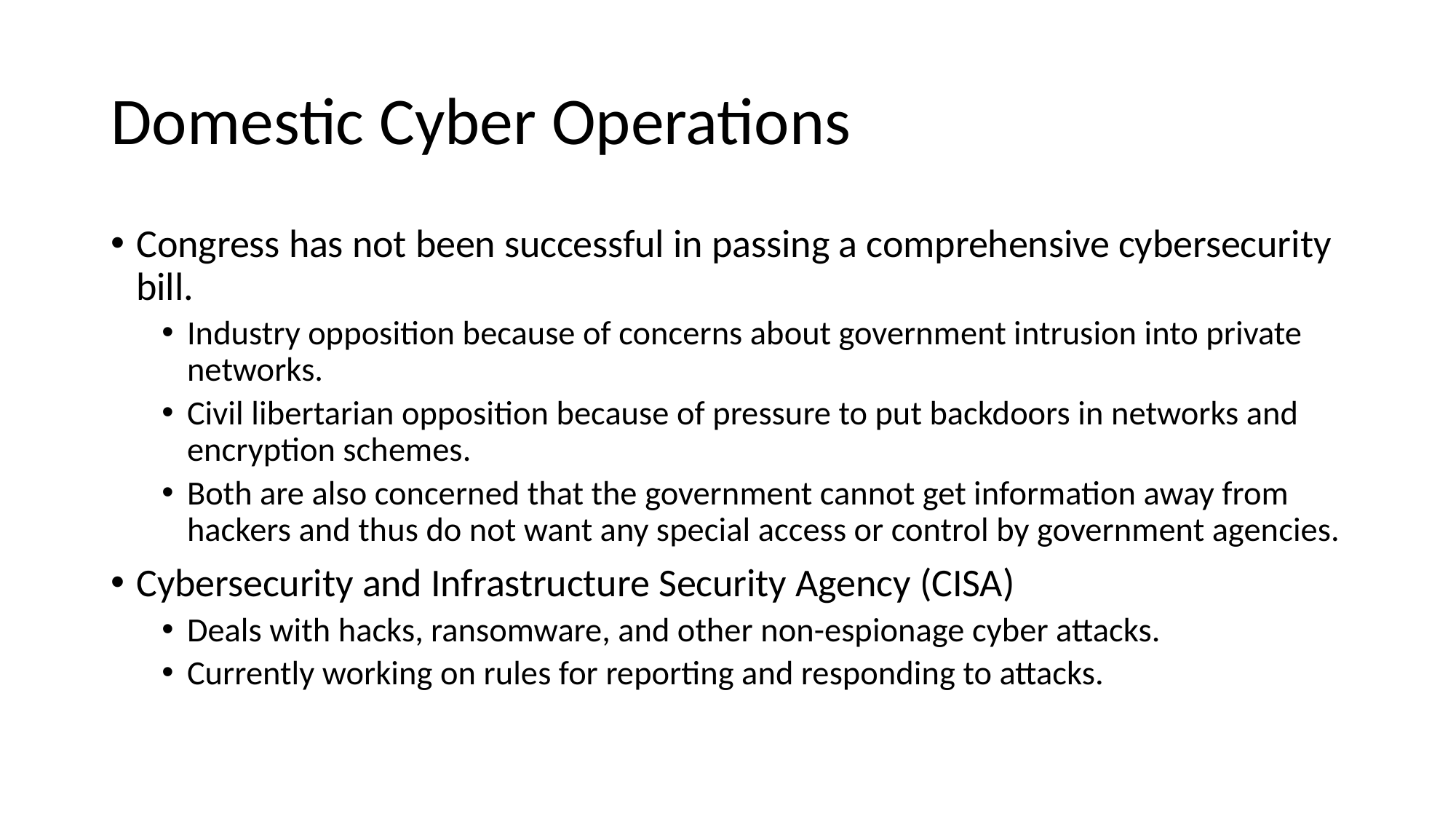

# Domestic Cyber Operations
Congress has not been successful in passing a comprehensive cybersecurity bill.
Industry opposition because of concerns about government intrusion into private networks.
Civil libertarian opposition because of pressure to put backdoors in networks and encryption schemes.
Both are also concerned that the government cannot get information away from hackers and thus do not want any special access or control by government agencies.
Cybersecurity and Infrastructure Security Agency (CISA)
Deals with hacks, ransomware, and other non-espionage cyber attacks.
Currently working on rules for reporting and responding to attacks.